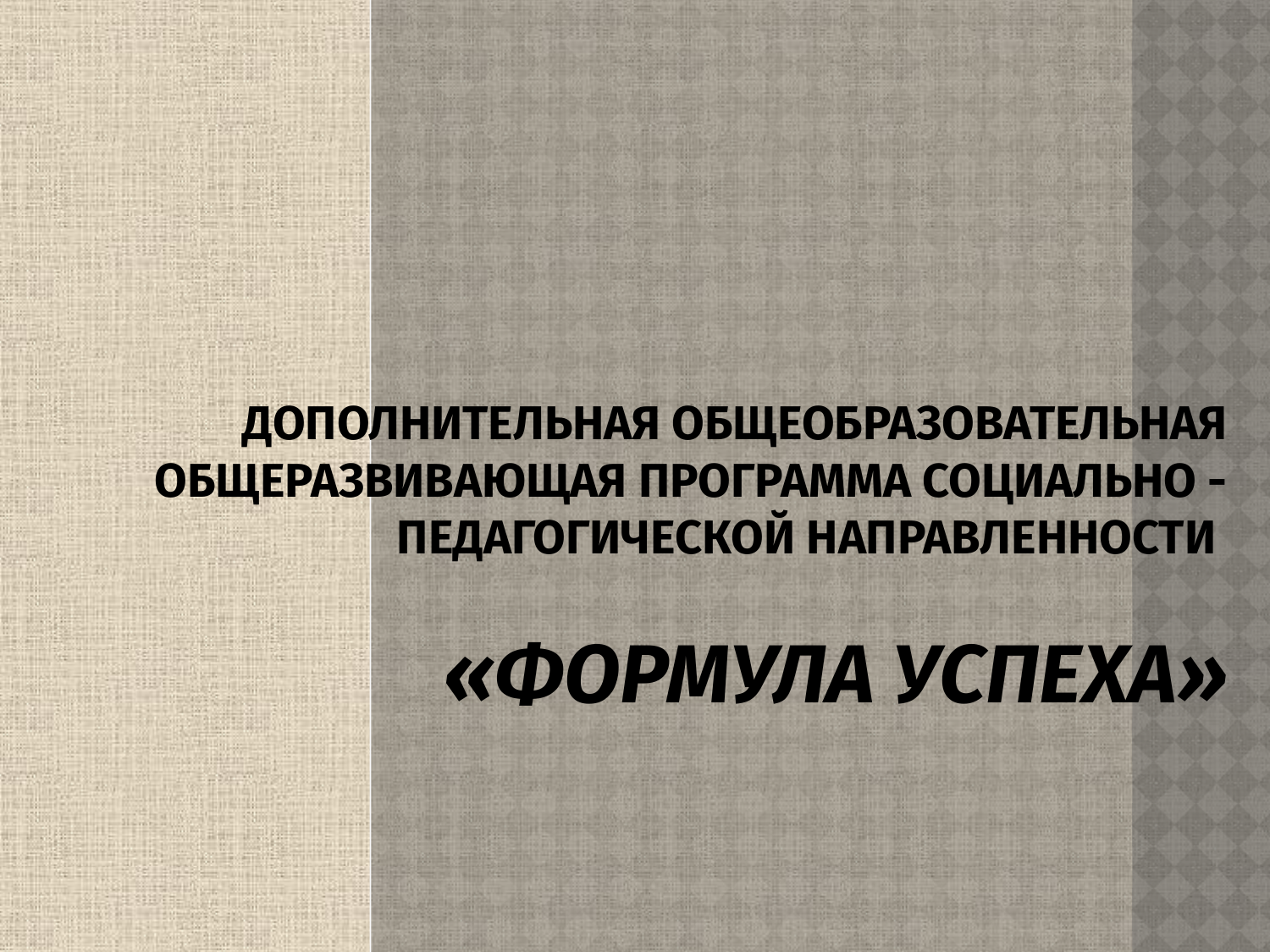

# Дополнительная общеобразовательная общеразвивающая программа социально - педагогической направленности «Формула успеха»